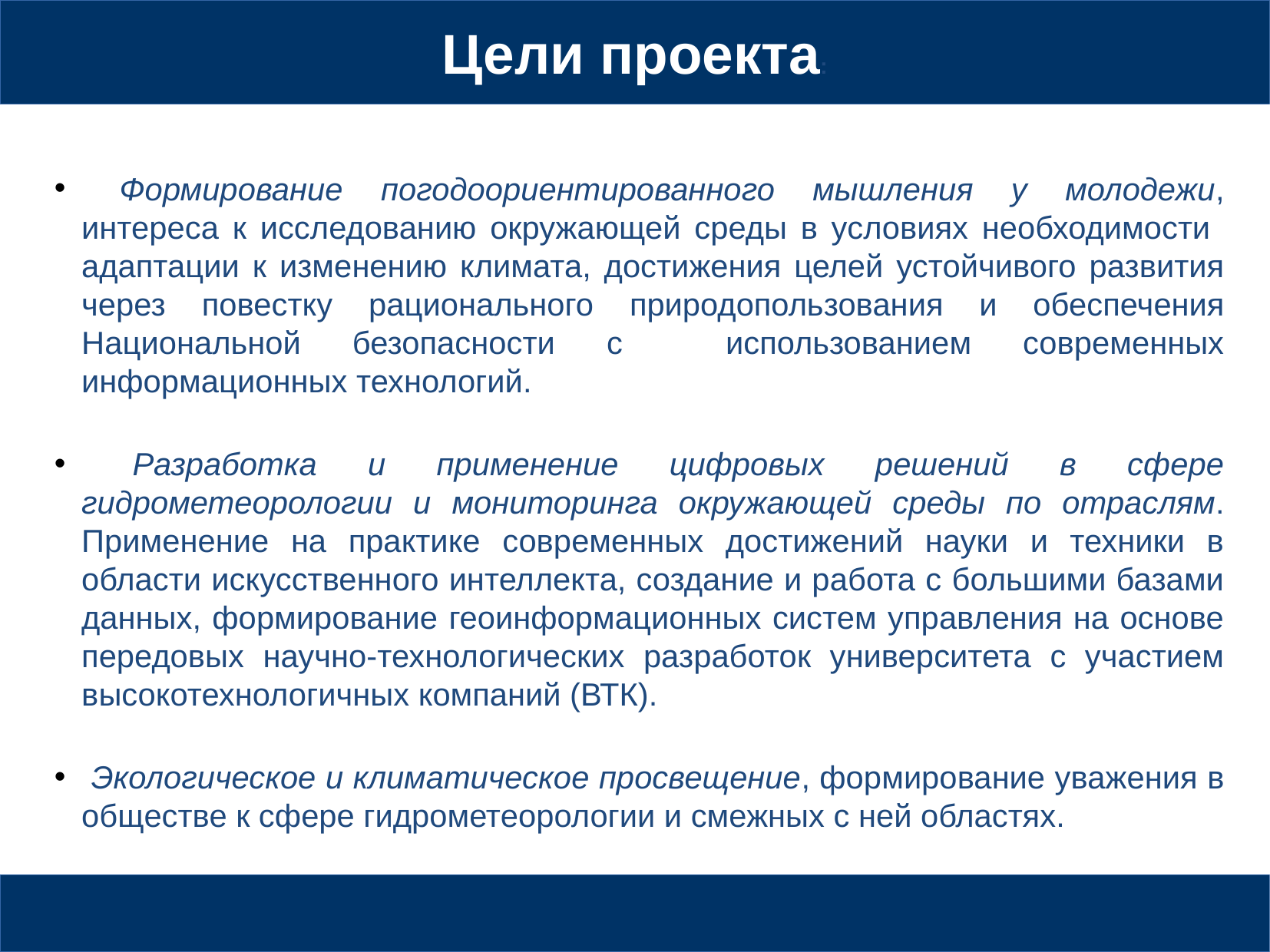

Цели проекта:

 Формирование погодоориентированного мышления у молодежи, интереса к исследованию окружающей среды в условиях необходимости  адаптации к изменению климата, достижения целей устойчивого развития через повестку рационального природопользования и обеспечения Национальной безопасности с  использованием современных информационных технологий.

 Разработка и применение цифровых решений в сфере гидрометеорологии и мониторинга окружающей среды по отраслям. Применение на практике современных достижений науки и техники в области искусственного интеллекта, создание и работа с большими базами данных, формирование геоинформационных систем управления на основе передовых научно-технологических разработок университета с участием высокотехнологичных компаний (ВТК).

 Экологическое и климатическое просвещение, формирование уважения в обществе к сфере гидрометеорологии и смежных с ней областях.